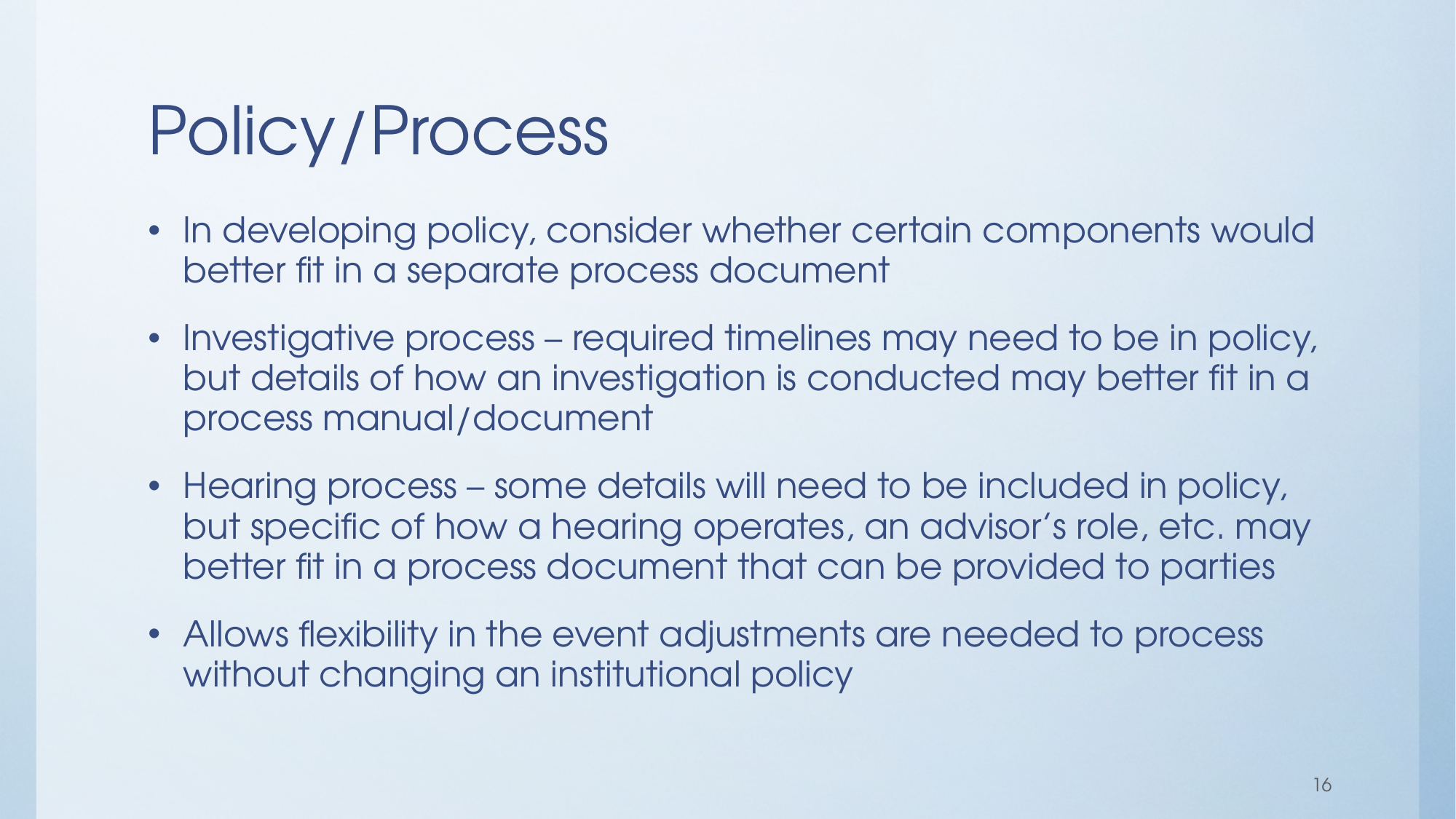

# Policy/Process
In developing policy, consider whether certain components would better fit in a separate process document
Investigative process – required timelines may need to be in policy, but details of how an investigation is conducted may better fit in a process manual/document
Hearing process – some details will need to be included in policy, but specific of how a hearing operates, an advisor’s role, etc. may better fit in a process document that can be provided to parties
Allows flexibility in the event adjustments are needed to process without changing an institutional policy
16